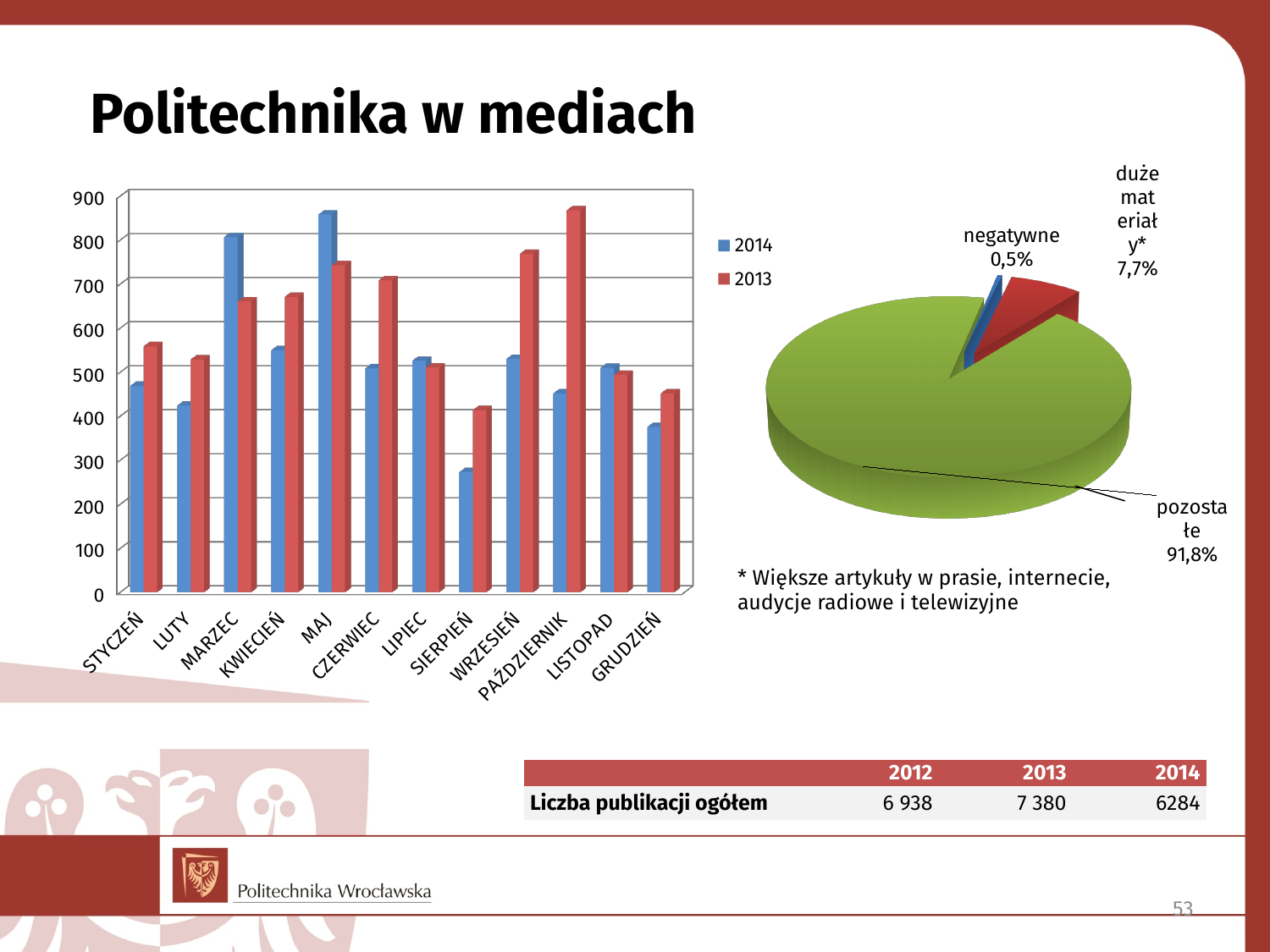

Politechnika w mediach

[unsupported chart]

[unsupported chart]

* Większe artykuły w prasie, internecie,
audycje radiowe i telewizyjne
|  | 2012 | 2013 | 2014 |
| --- | --- | --- | --- |
| Liczba publikacji ogółem | 6 938 | 7 380 | 6284 |
53